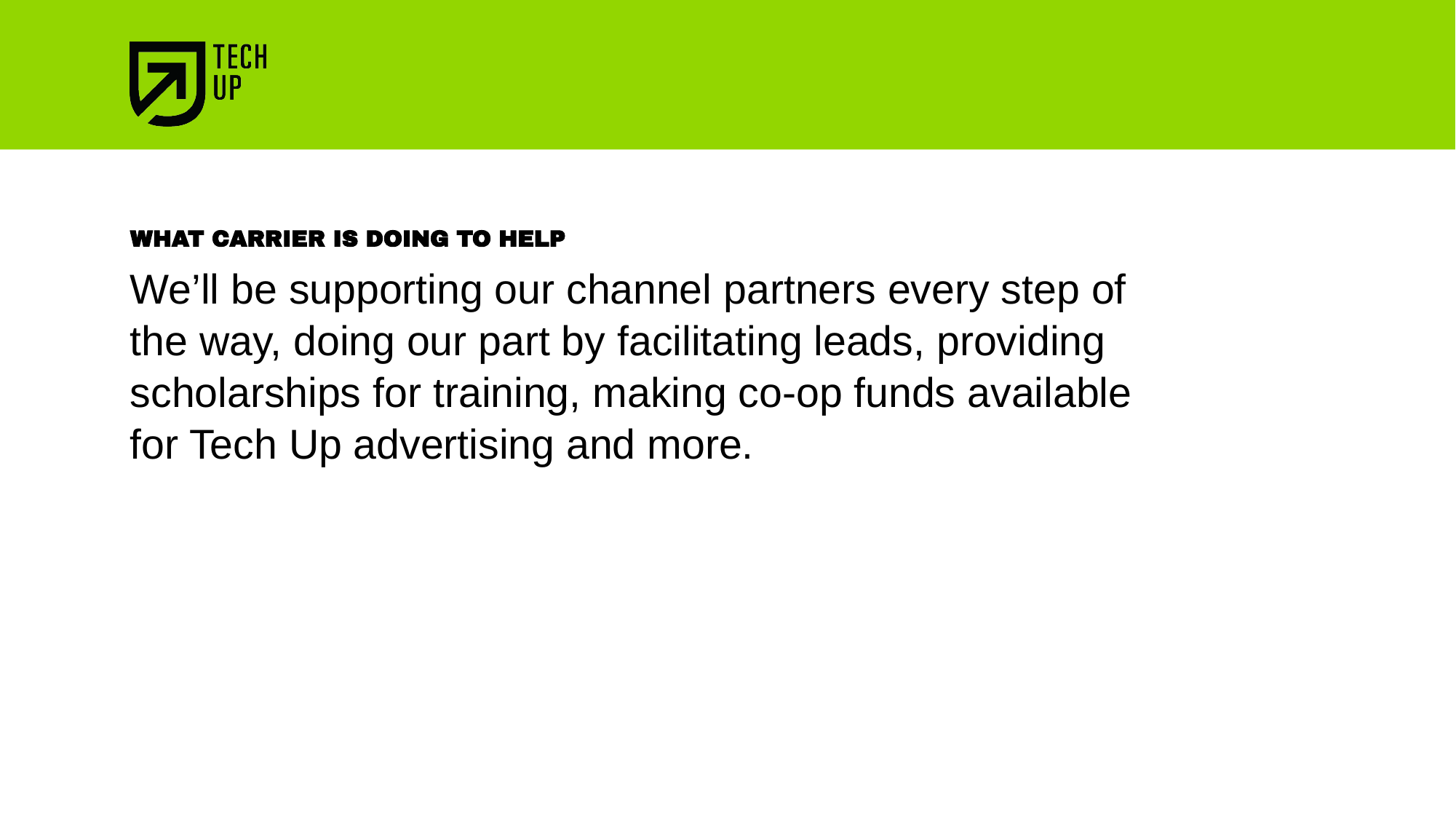

# What Carrier is doing to help
We’ll be supporting our channel partners every step of
the way, doing our part by facilitating leads, providing
scholarships for training, making co-op funds available
for Tech Up advertising and more.